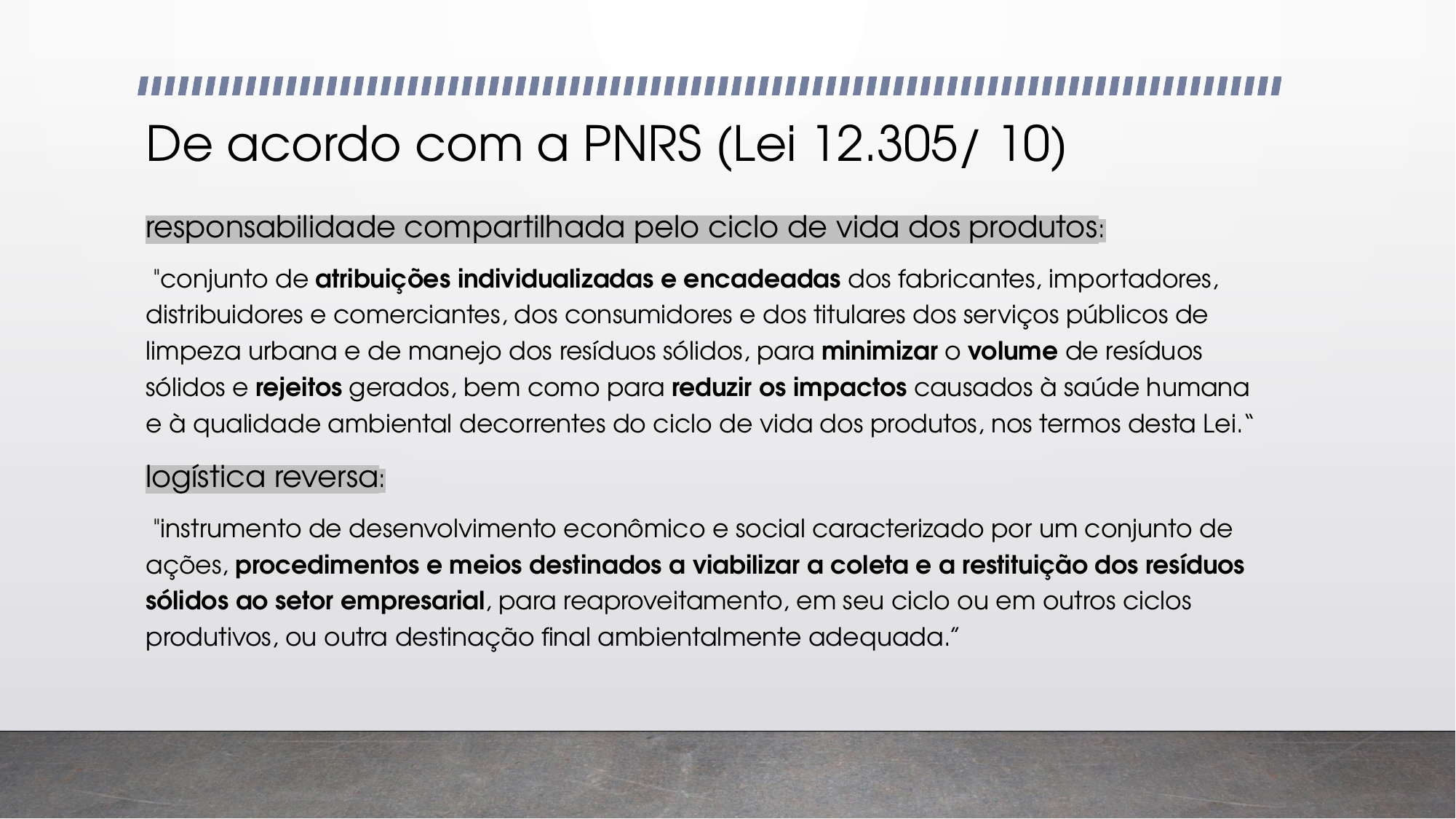

# De acordo com a PNRS (Lei 12.305/ 10)
responsabilidade compartilhada pelo ciclo de vida dos produtos:
 "conjunto de atribuições individualizadas e encadeadas dos fabricantes, importadores, distribuidores e comerciantes, dos consumidores e dos titulares dos serviços públicos de limpeza urbana e de manejo dos resíduos sólidos, para minimizar o volume de resíduos sólidos e rejeitos gerados, bem como para reduzir os impactos causados à saúde humana e à qualidade ambiental decorrentes do ciclo de vida dos produtos, nos termos desta Lei.“
logística reversa:
 "instrumento de desenvolvimento econômico e social caracterizado por um conjunto de ações, procedimentos e meios destinados a viabilizar a coleta e a restituição dos resíduos sólidos ao setor empresarial, para reaproveitamento, em seu ciclo ou em outros ciclos produtivos, ou outra destinação final ambientalmente adequada.”